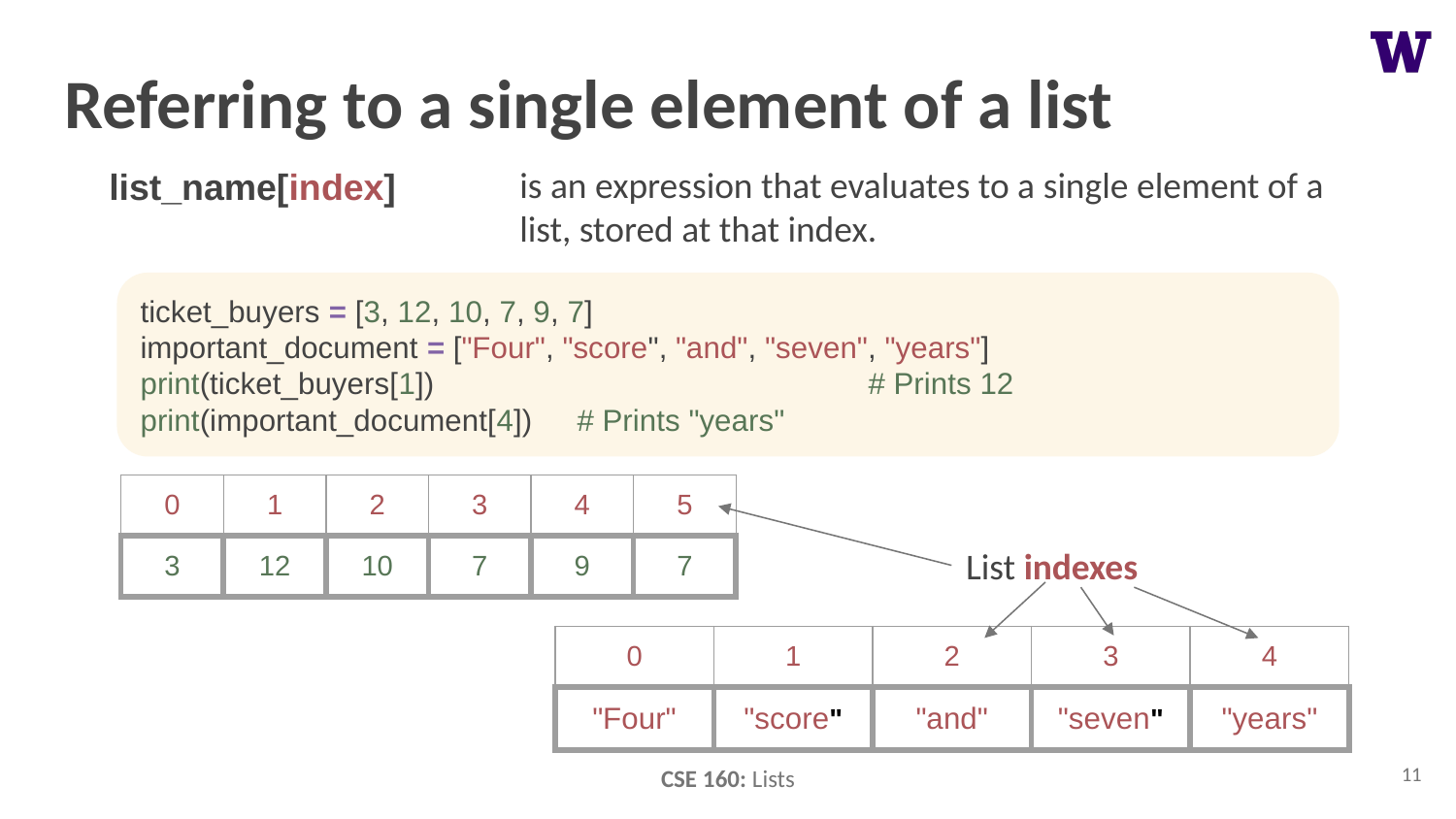

# Referring to a single element of a list

is an expression that evaluates to a single element of a list, stored at that index.
list_name[index]

ticket_buyers = [3, 12, 10, 7, 9, 7]
important_document = ["Four", "score", "and", "seven", "years"]
print(ticket_buyers[1])			# Prints 12
print(important_document[4])	# Prints "years"
| 0 | 1 | 2 | 3 | 4 | 5 |
| --- | --- | --- | --- | --- | --- |
| 3 | 12 | 10 | 7 | 9 | 7 |
List indexes
| 0 | 1 | 2 | 3 | 4 |
| --- | --- | --- | --- | --- |
| "Four" | "score" | "and" | "seven" | "years" |
11